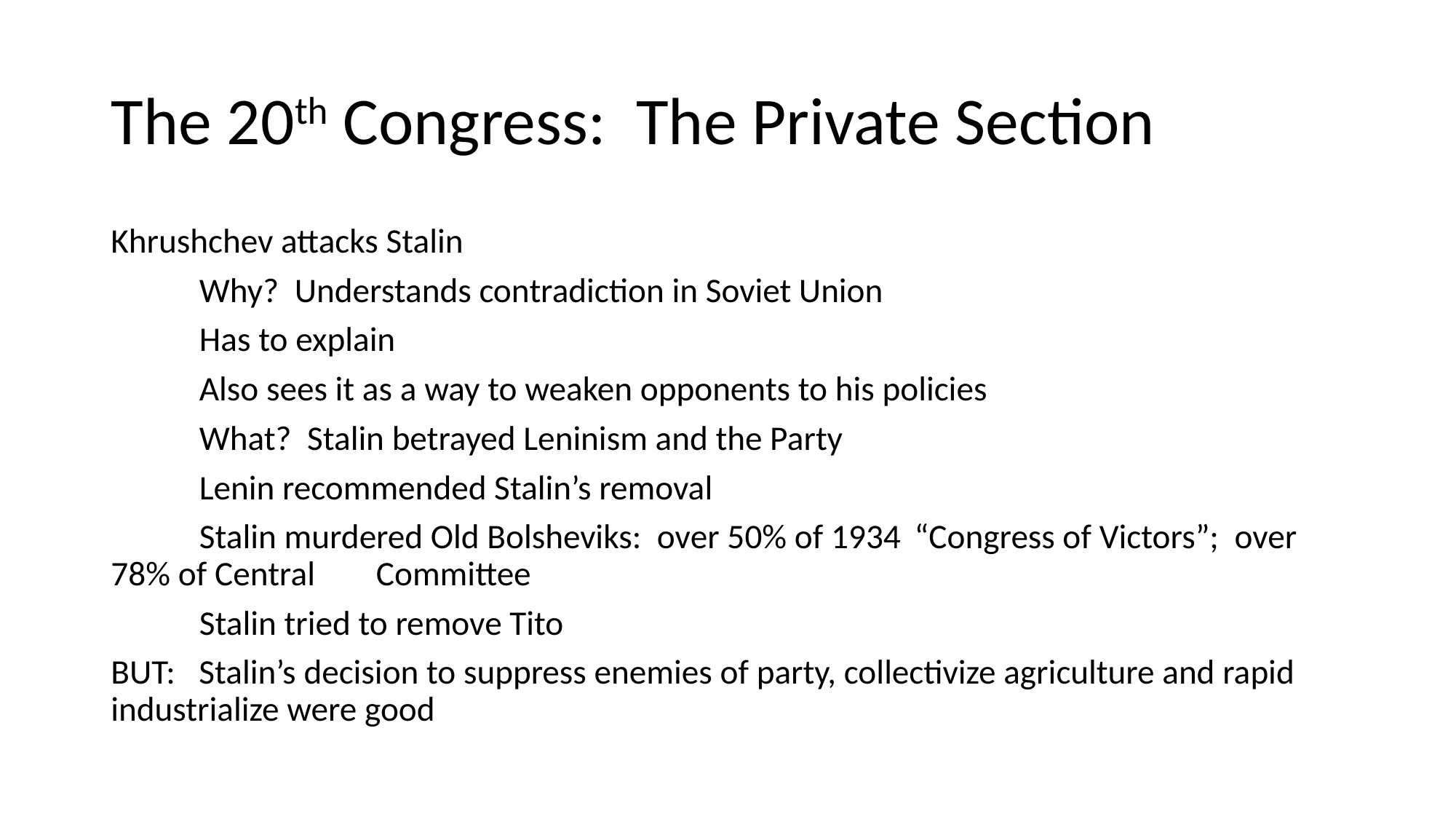

# The 20th Congress:  The Private Section
Khrushchev attacks Stalin
	Why?  Understands contradiction in Soviet Union
			Has to explain
		Also sees it as a way to weaken opponents to his policies
	What?  Stalin betrayed Leninism and the Party
		Lenin recommended Stalin’s removal
		Stalin murdered Old Bolsheviks:  over 50% of 1934					 “Congress of Victors”;  over 78% of Central 					Committee
		Stalin tried to remove Tito
BUT:   Stalin’s decision to suppress enemies of party, collectivize agriculture and rapid industrialize were good